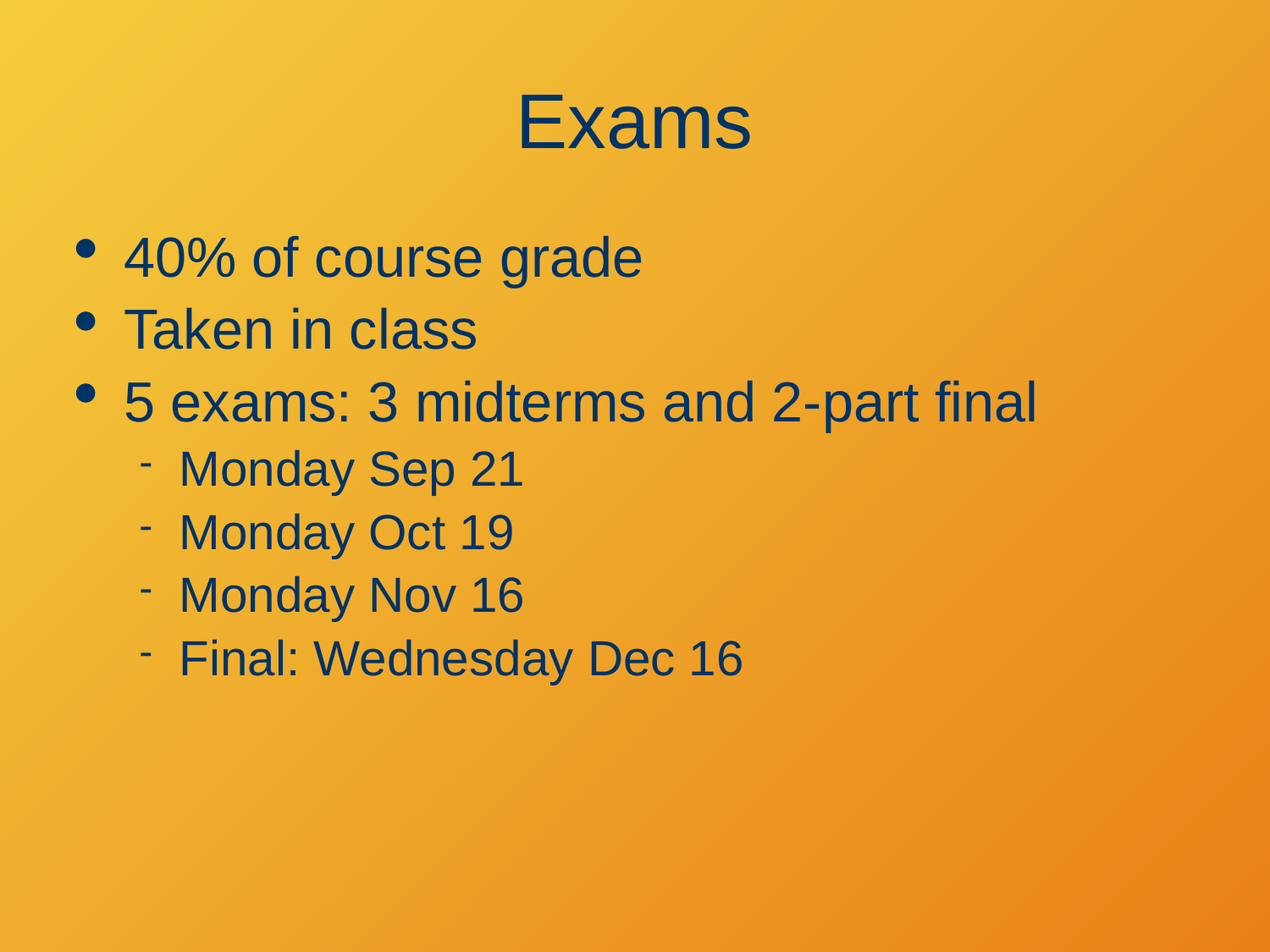

# Exams
40% of course grade
Taken in class
5 exams: 3 midterms and 2-part final
Monday Sep 21
Monday Oct 19
Monday Nov 16
Final: Wednesday Dec 16